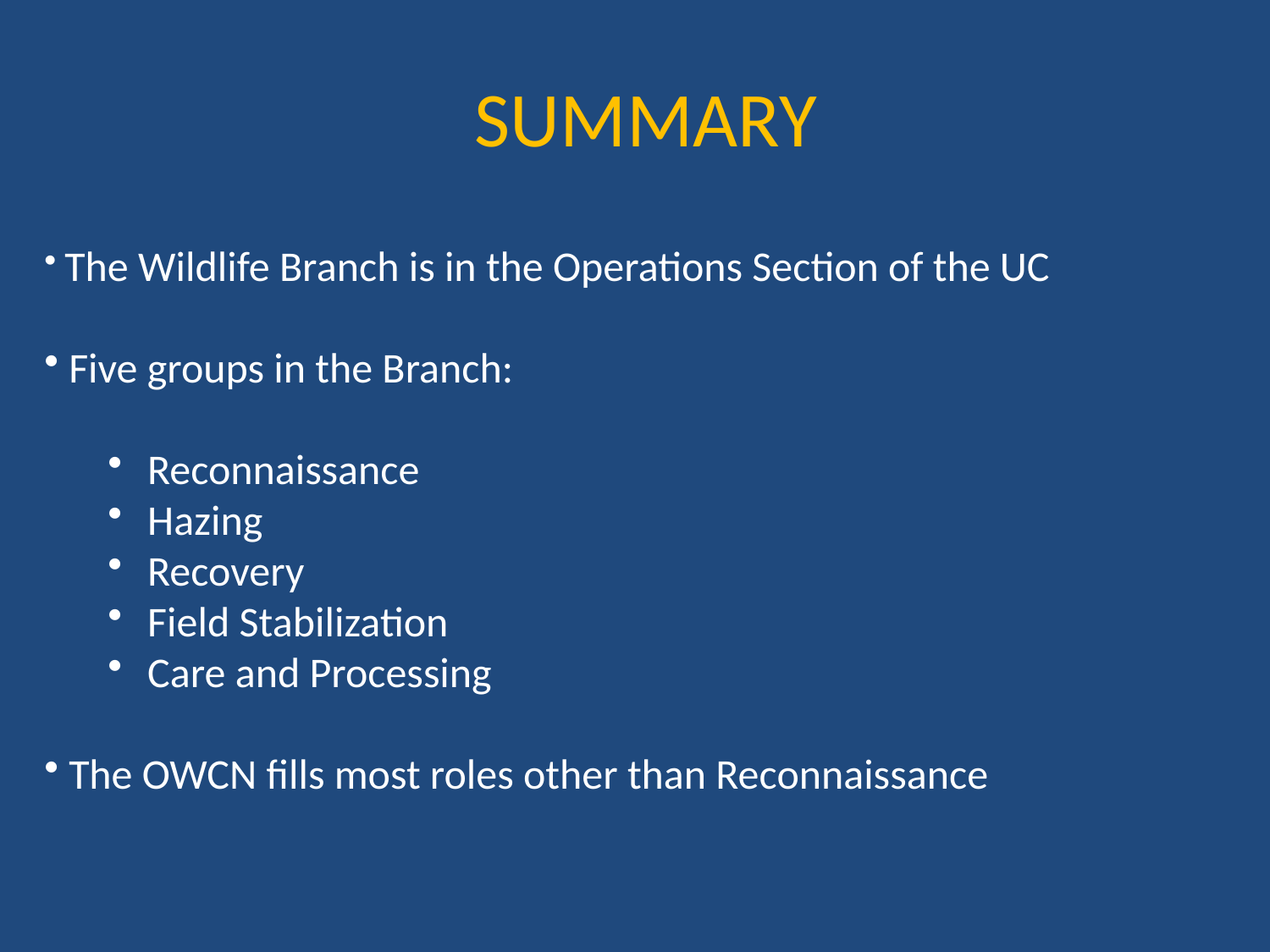

SUMMARY

 The Wildlife Branch is in the Operations Section of the UC

 Five groups in the Branch:

Reconnaissance
Hazing
Recovery
Field Stabilization
Care and Processing

 The OWCN fills most roles other than Reconnaissance